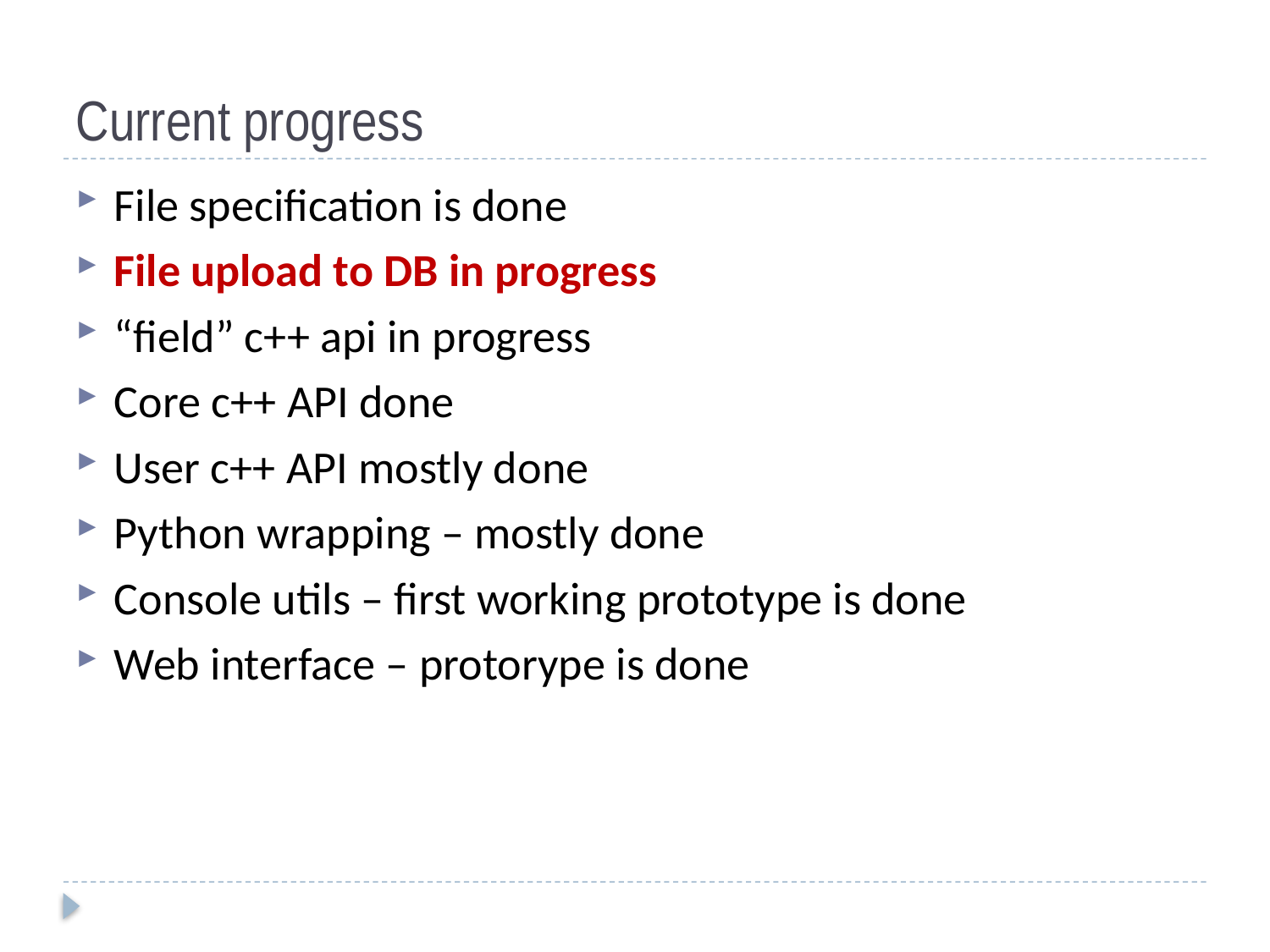

# Current progress
File specification is done
File upload to DB in progress
“field” c++ api in progress
Core c++ API done
User c++ API mostly done
Python wrapping – mostly done
Console utils – first working prototype is done
Web interface – protorype is done